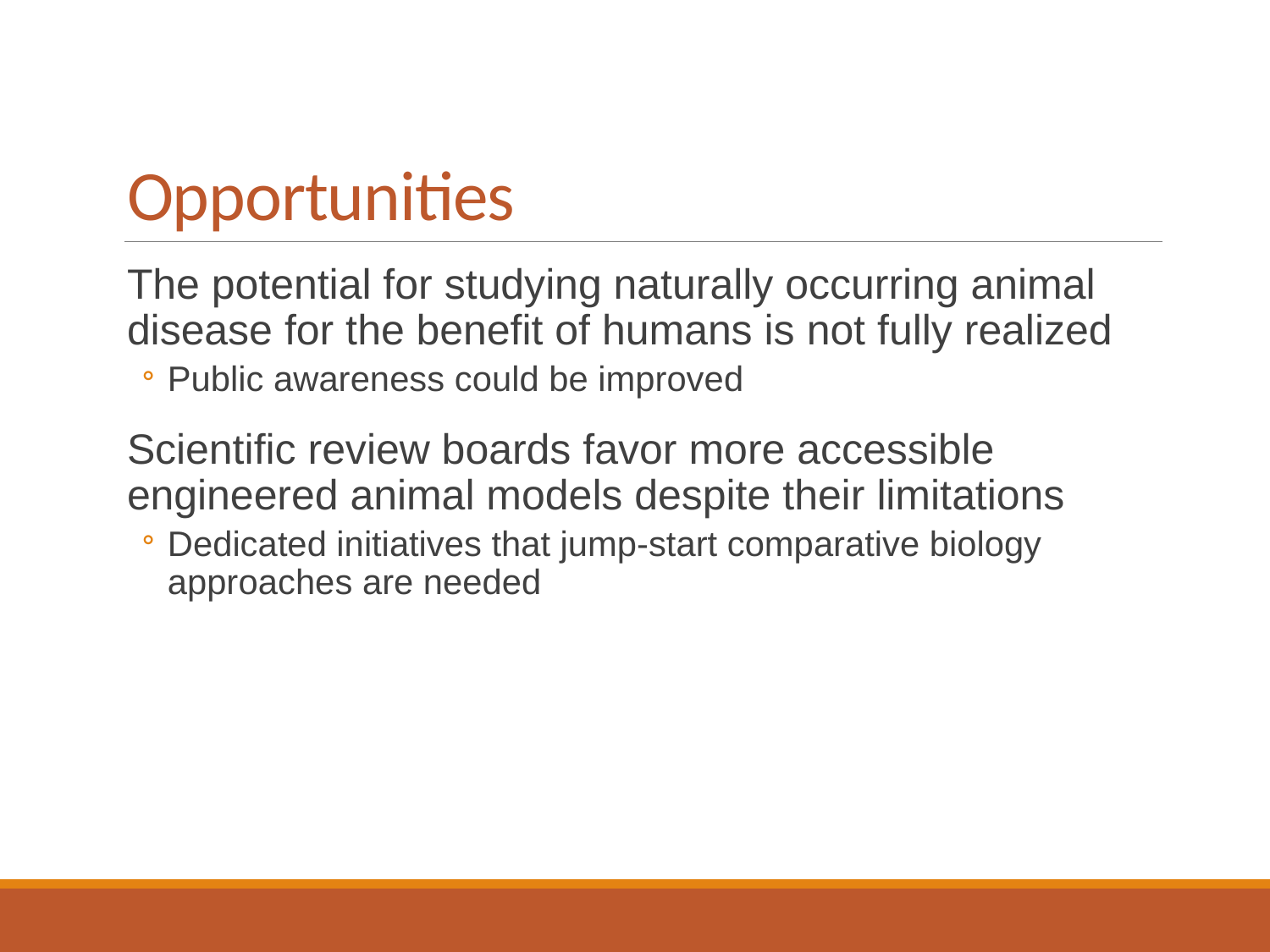

# Opportunities
The potential for studying naturally occurring animal disease for the benefit of humans is not fully realized
Public awareness could be improved
Scientific review boards favor more accessible engineered animal models despite their limitations
Dedicated initiatives that jump-start comparative biology approaches are needed